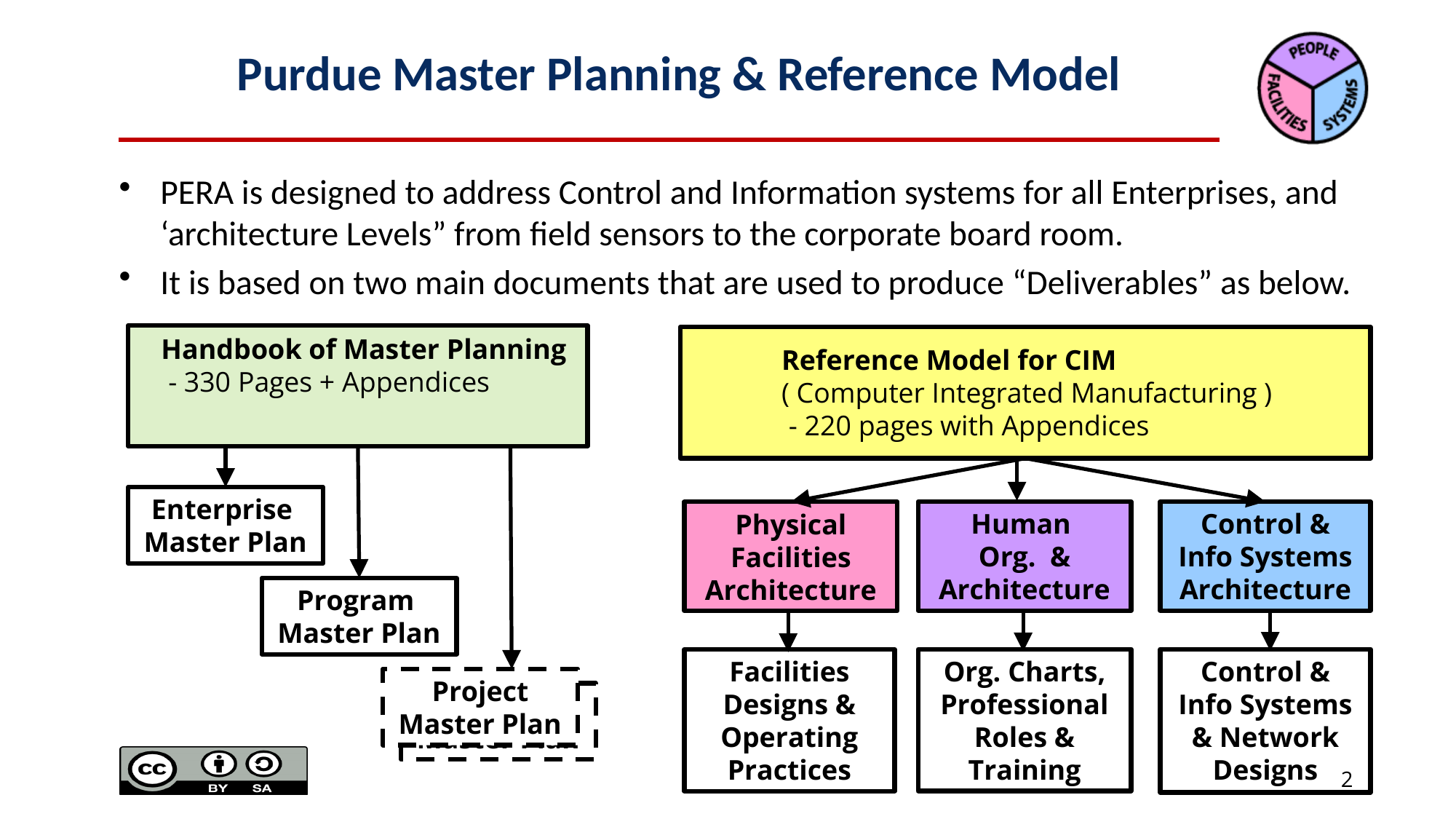

# Purdue Master Planning & Reference Model
PERA is designed to address Control and Information systems for all Enterprises, and ‘architecture Levels” from field sensors to the corporate board room.
It is based on two main documents that are used to produce “Deliverables” as below.

Handbook of Master Planning
 - 330 Pages + Appendices

Reference Model for CIM
( Computer Integrated Manufacturing )
 - 220 pages with Appendices
Enterprise
Master Plan
Human
Org.  & Architecture
Control & Info Systems Architecture
Physical
Facilities Architecture
Program
Master Plan
Control & Info Systems & Network Designs
Org. Charts, Professional Roles & Training
Facilities Designs & Operating Practices
Project
Master Plan
Project
Master Plan